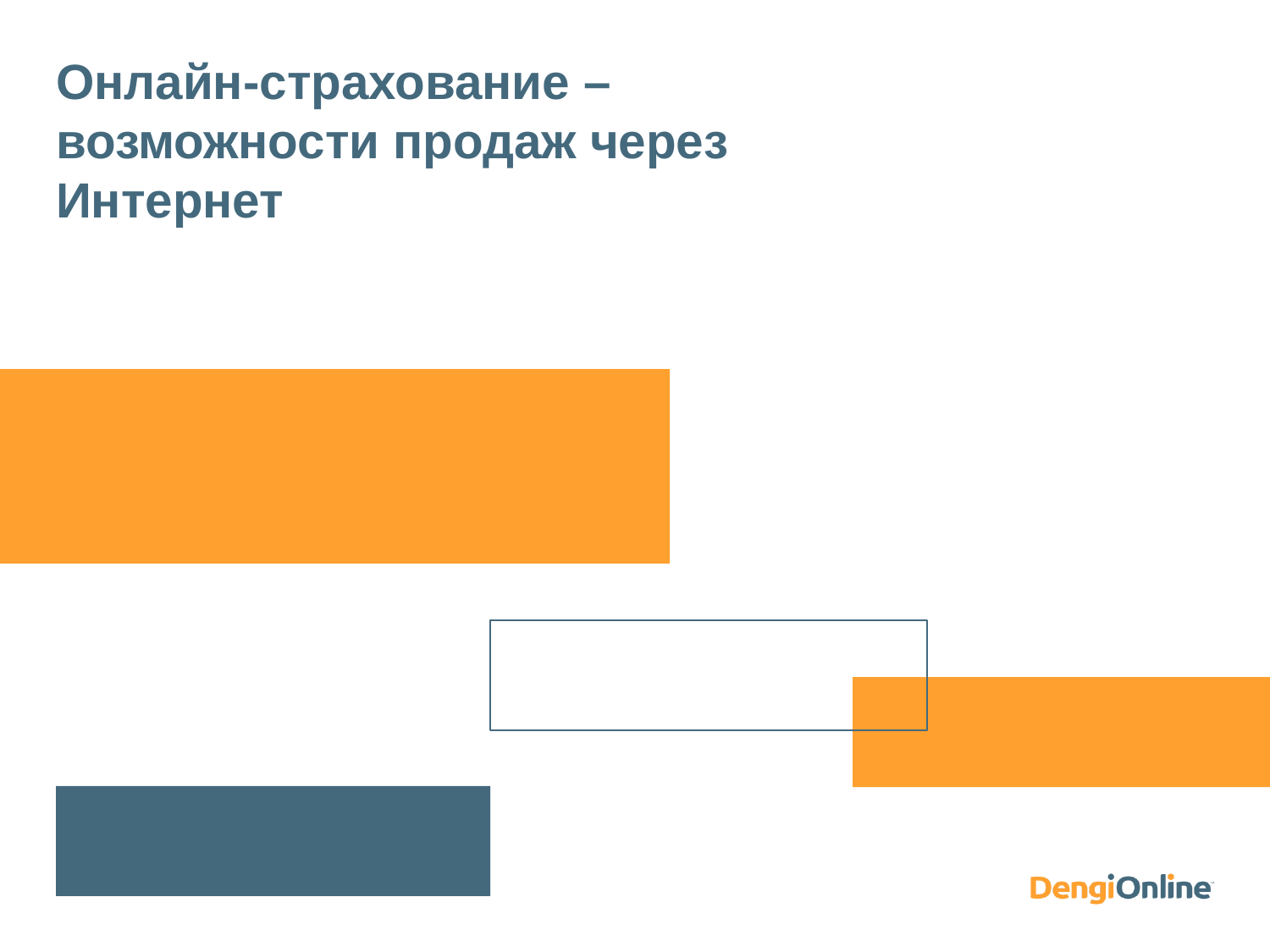

# Онлайн-страхование – возможности продаж через Интернет